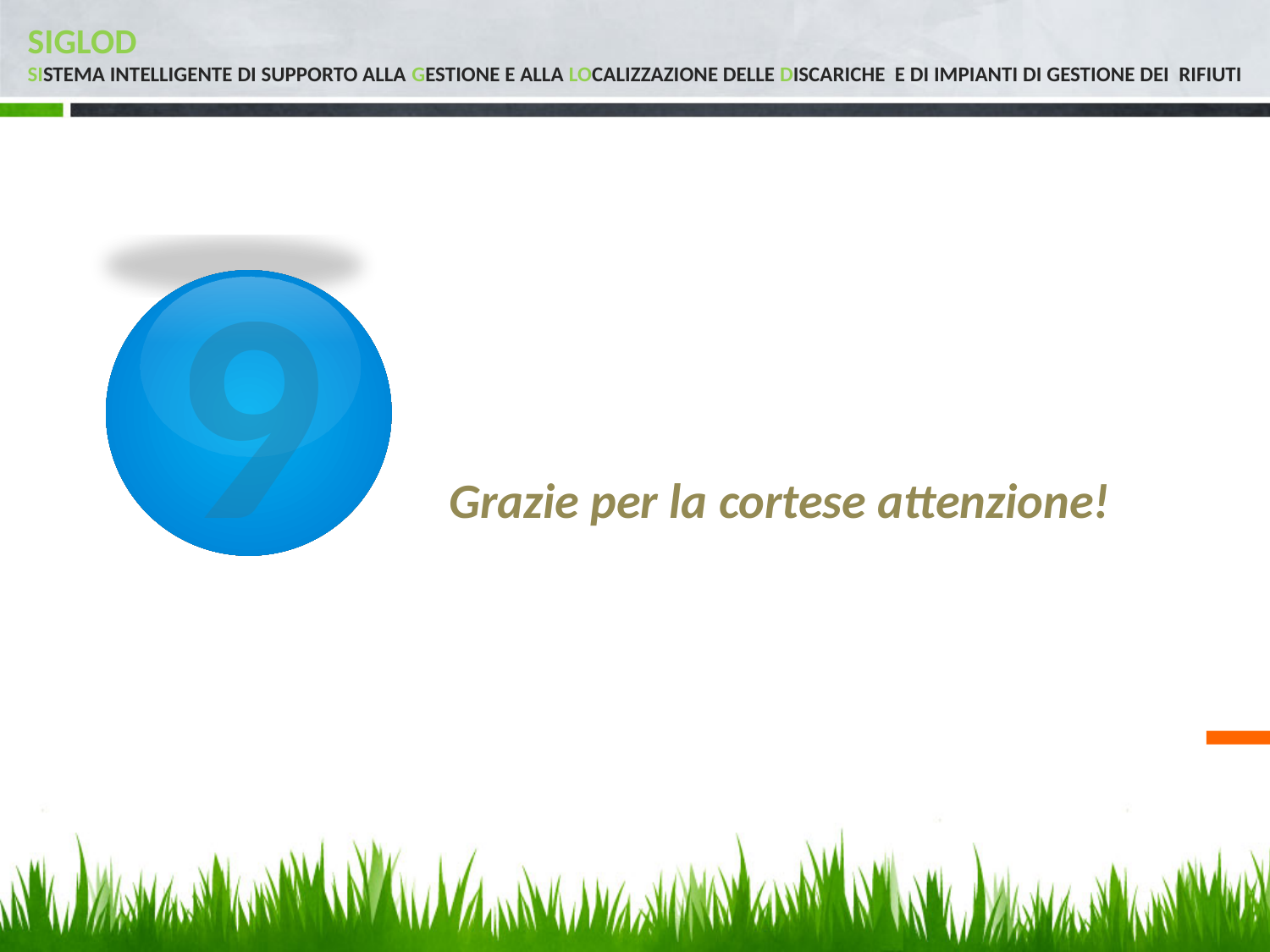

# SIGLOD SIstema intelligente di supporto alla Gestione e alla LOcalizzazione delle Discariche  e di Impianti di gestione dei  rifiuti
9

Grazie per la cortese attenzione!